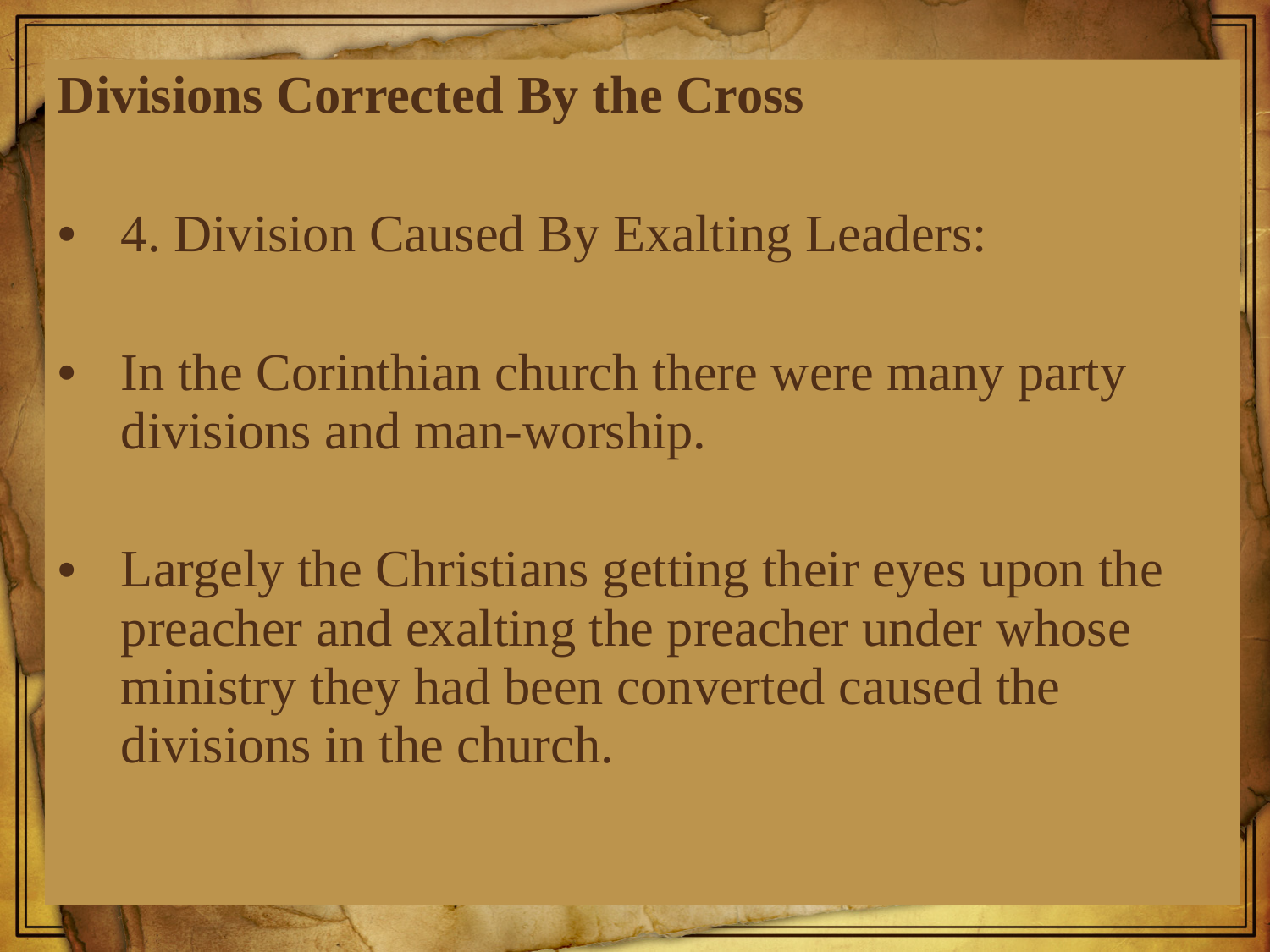

Divisions Corrected By the Cross

4. Division Caused By Exalting Leaders:

In the Corinthian church there were many party divisions and man-worship.

Largely the Christians getting their eyes upon the preacher and exalting the preacher under whose ministry they had been converted caused the divisions in the church.